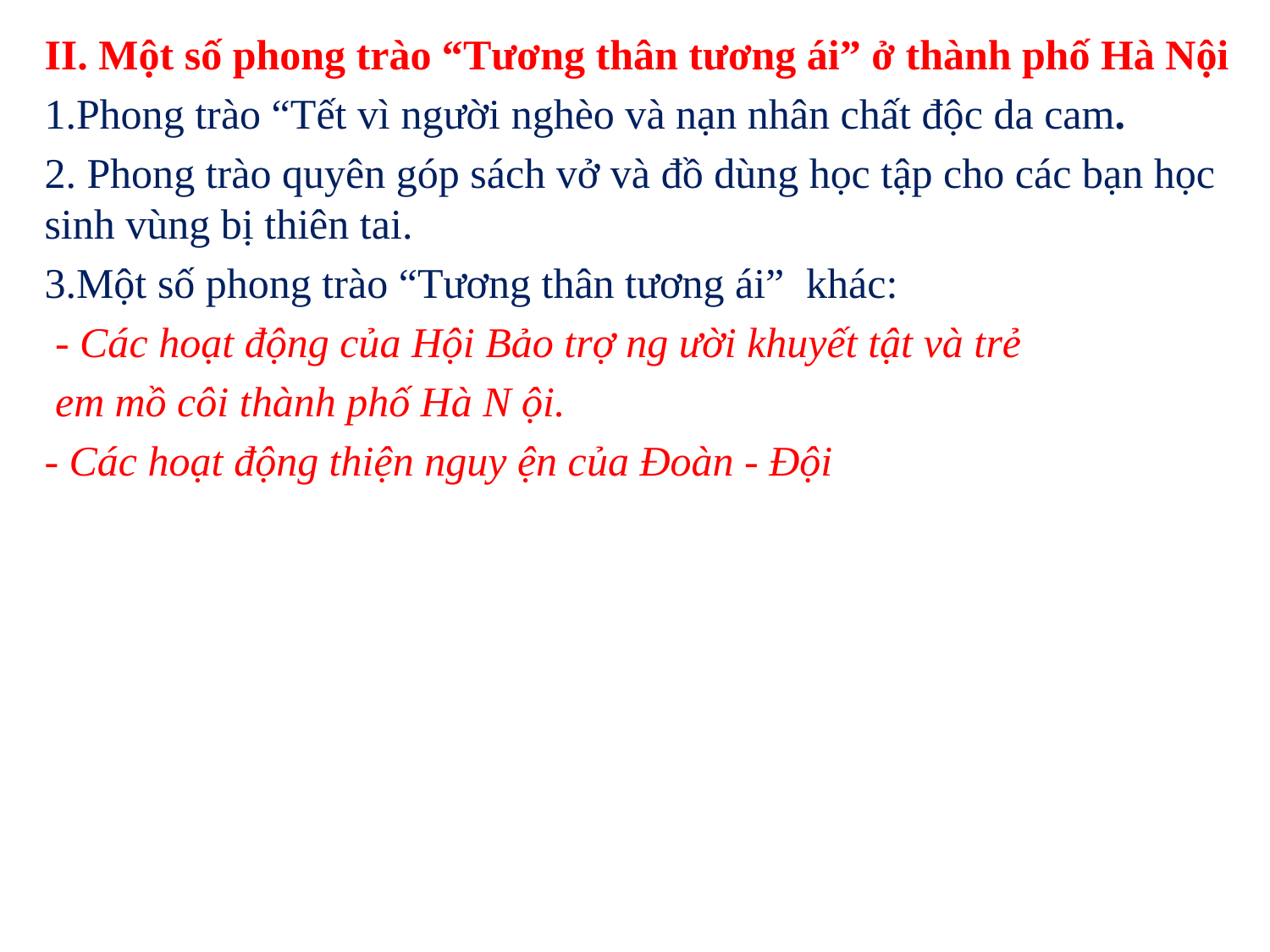

II. Một số phong trào “Tương thân tương ái” ở thành phố Hà Nội
1.Phong trào “Tết vì người nghèo và nạn nhân chất độc da cam.
2. Phong trào quyên góp sách vở và đồ dùng học tập cho các bạn học sinh vùng bị thiên tai.
3.Một số phong trào “Tương thân tương ái”  khác:
 - Các hoạt động của Hội Bảo trợ ng ười khuyết tật và trẻ
 em mồ côi thành phố Hà N ội.
- Các hoạt động thiện nguy ện của Đoàn - Đội